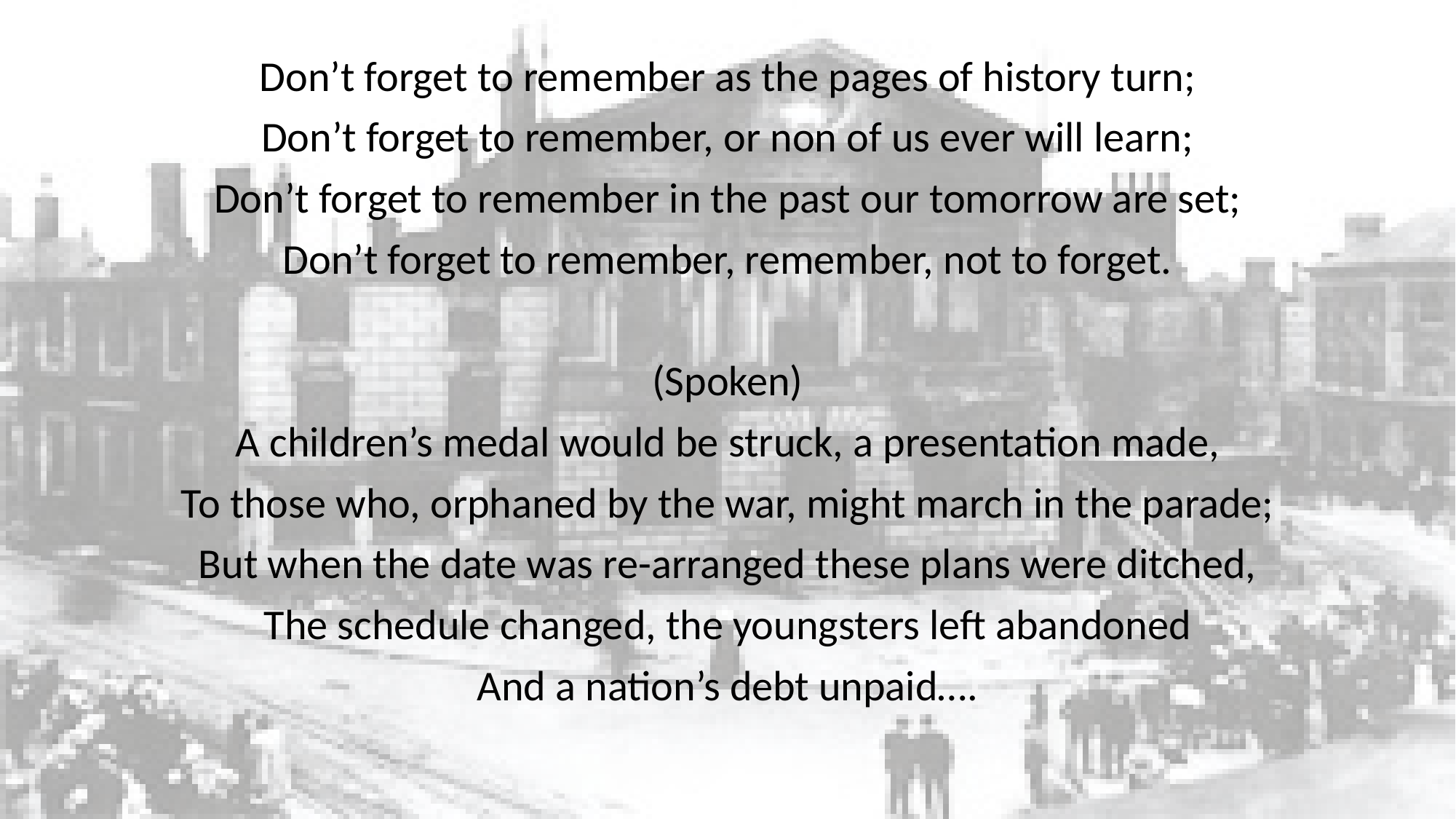

Don’t forget to remember as the pages of history turn;
Don’t forget to remember, or non of us ever will learn;
Don’t forget to remember in the past our tomorrow are set;
Don’t forget to remember, remember, not to forget.

(Spoken)
A children’s medal would be struck, a presentation made,
To those who, orphaned by the war, might march in the parade;
But when the date was re-arranged these plans were ditched,
The schedule changed, the youngsters left abandoned
And a nation’s debt unpaid….